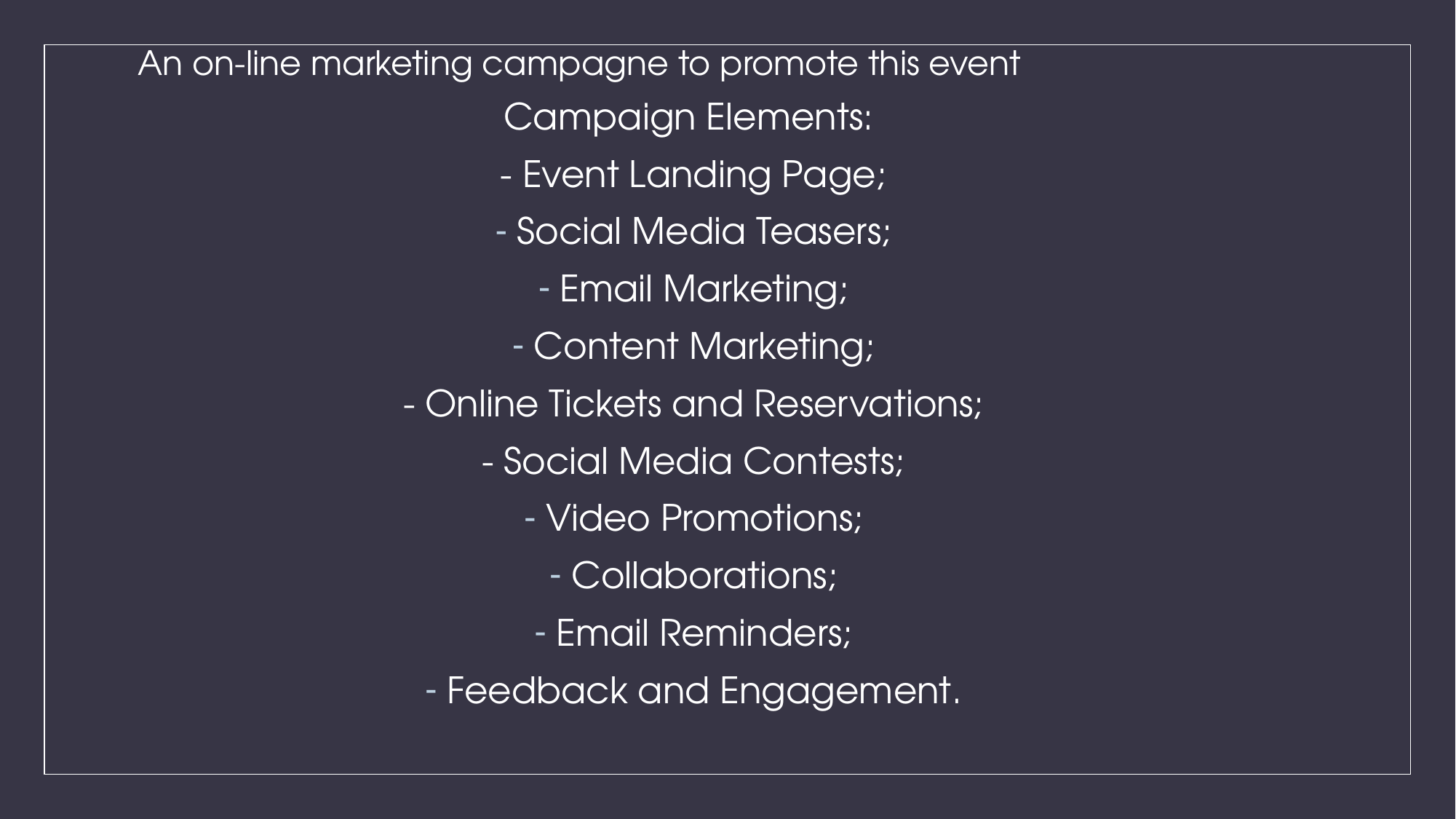

# An on-line marketing campagne to promote this event
Campaign Elements:
- Event Landing Page;
Social Media Teasers;
Email Marketing;
Content Marketing;
- Online Tickets and Reservations;
- Social Media Contests;
Video Promotions;
Collaborations;
Email Reminders;
Feedback and Engagement.